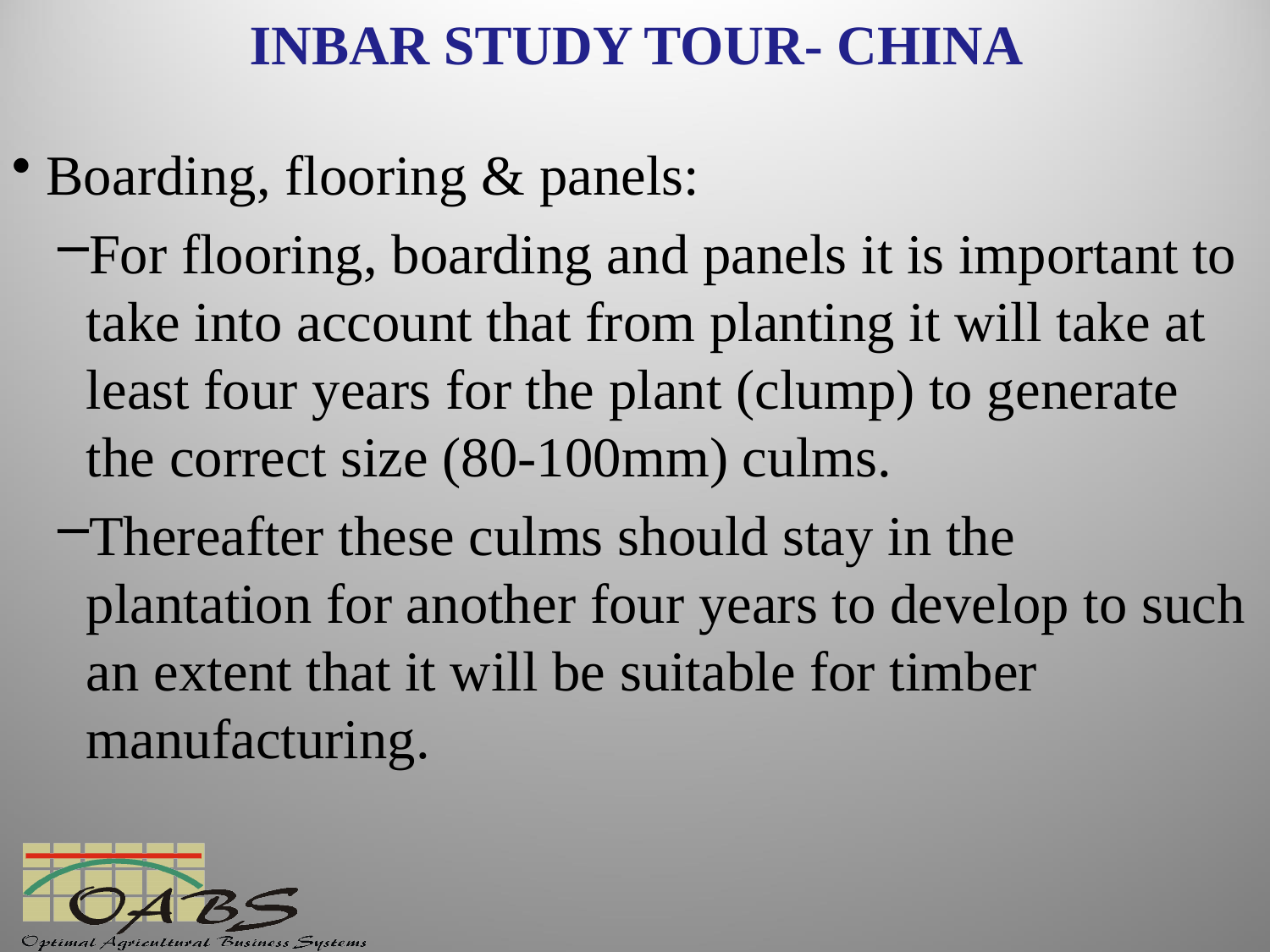

# INBAR STUDY TOUR- CHINA
Boarding, flooring & panels:
For flooring, boarding and panels it is important to take into account that from planting it will take at least four years for the plant (clump) to generate the correct size (80-100mm) culms.
Thereafter these culms should stay in the plantation for another four years to develop to such an extent that it will be suitable for timber manufacturing.